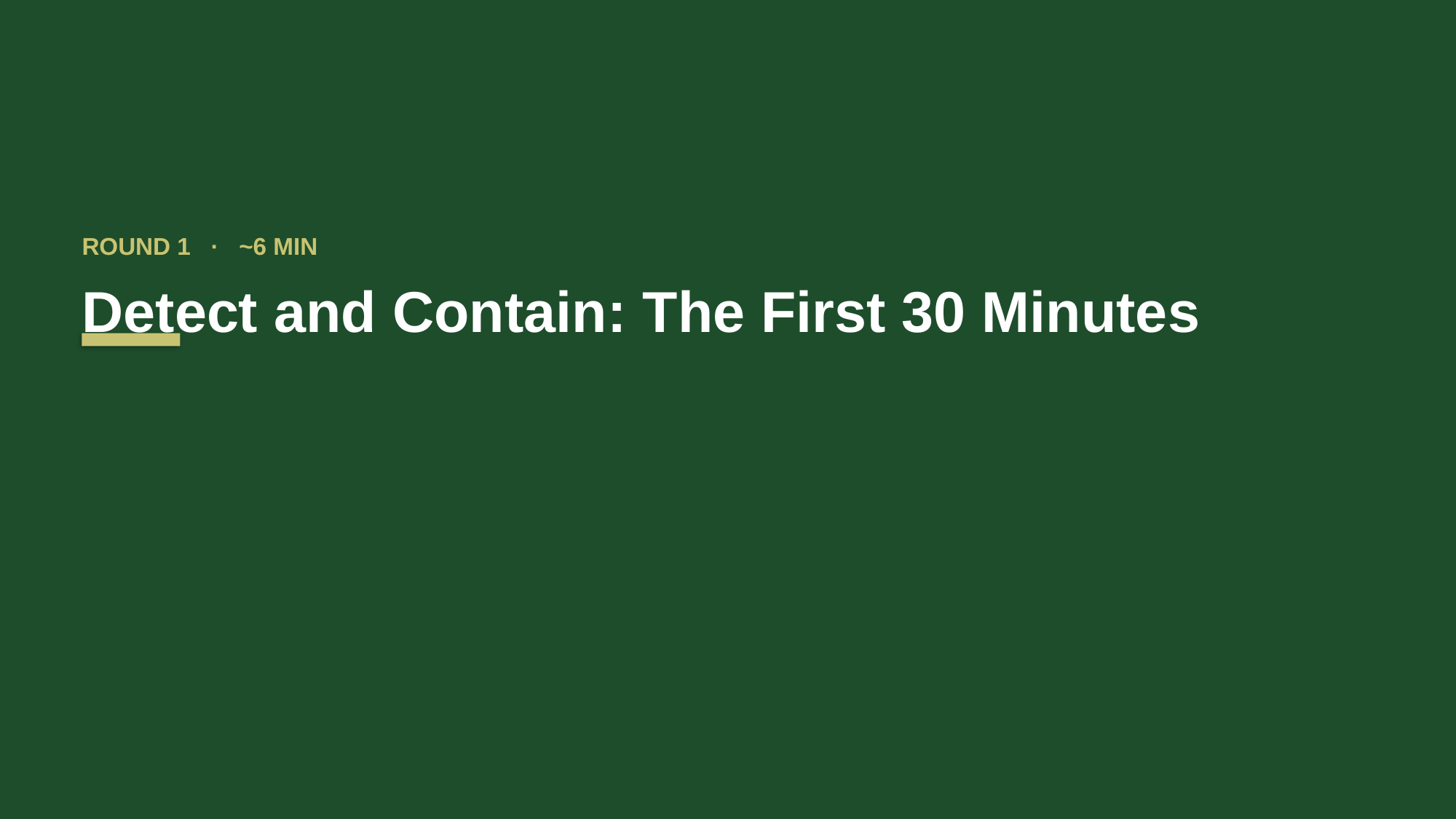

ROUND 1   ·   ~6 MIN
Detect and Contain: The First 30 Minutes